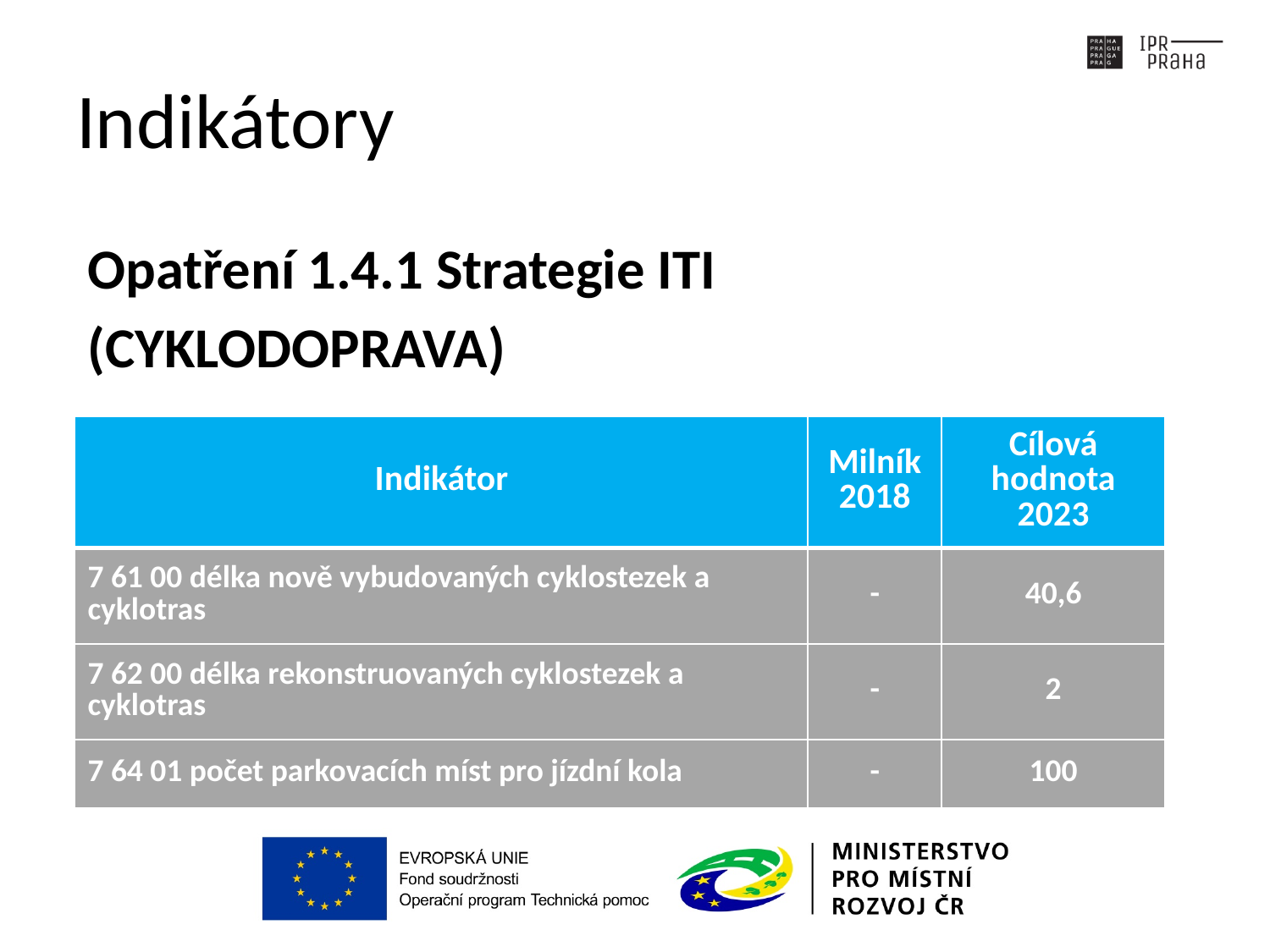

# Indikátory
Opatření 1.4.1 Strategie ITI
(CYKLODOPRAVA)

| Indikátor | Milník 2018 | Cílová hodnota 2023 |
| --- | --- | --- |
| 7 61 00 délka nově vybudovaných cyklostezek a cyklotras | - | 40,6 |
| 7 62 00 délka rekonstruovaných cyklostezek a cyklotras | - | 2 |
| 7 64 01 počet parkovacích míst pro jízdní kola | - | 100 |